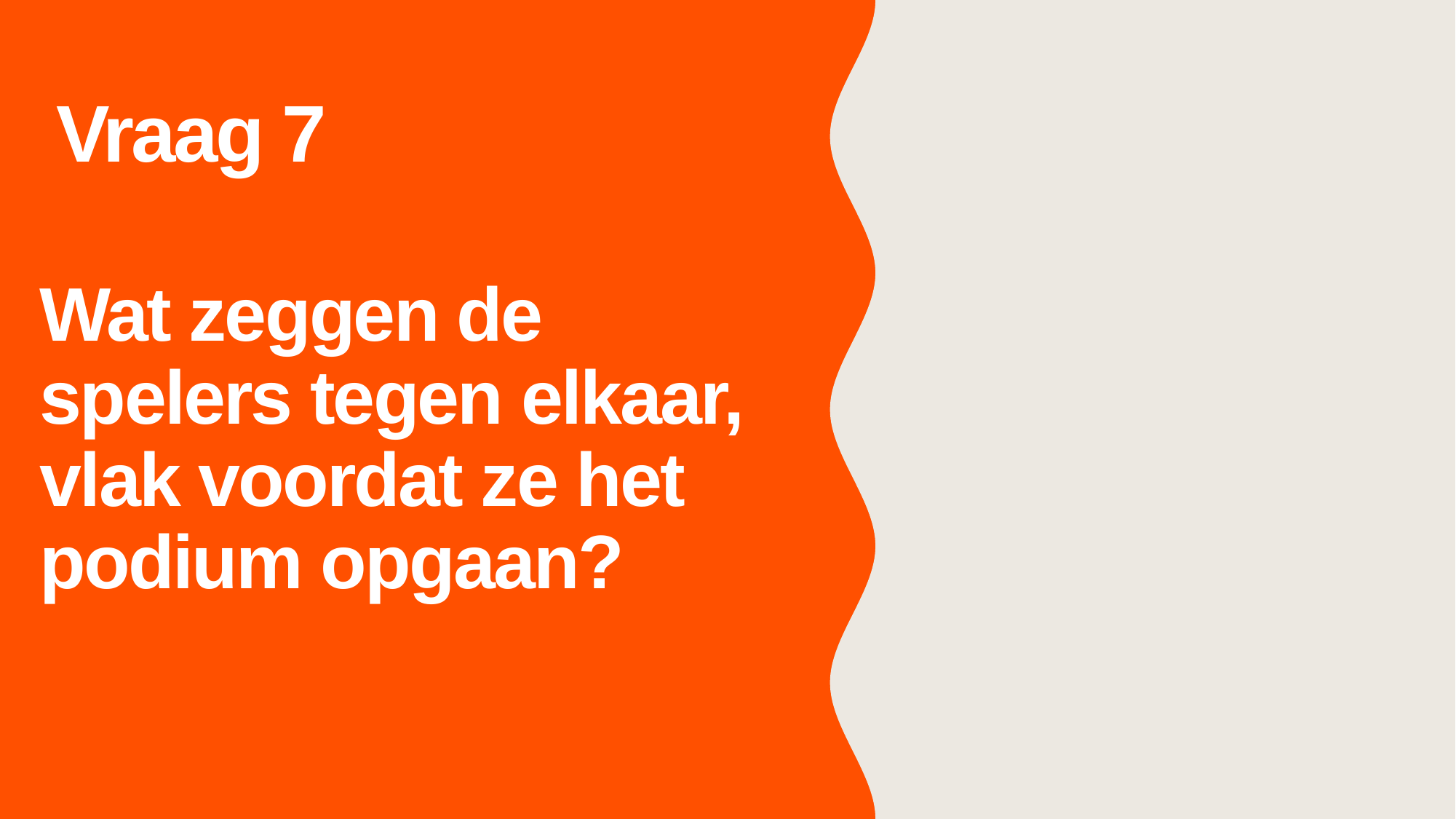

Vraag 7
Wat zeggen de spelers tegen elkaar, vlak voordat ze het podium opgaan?